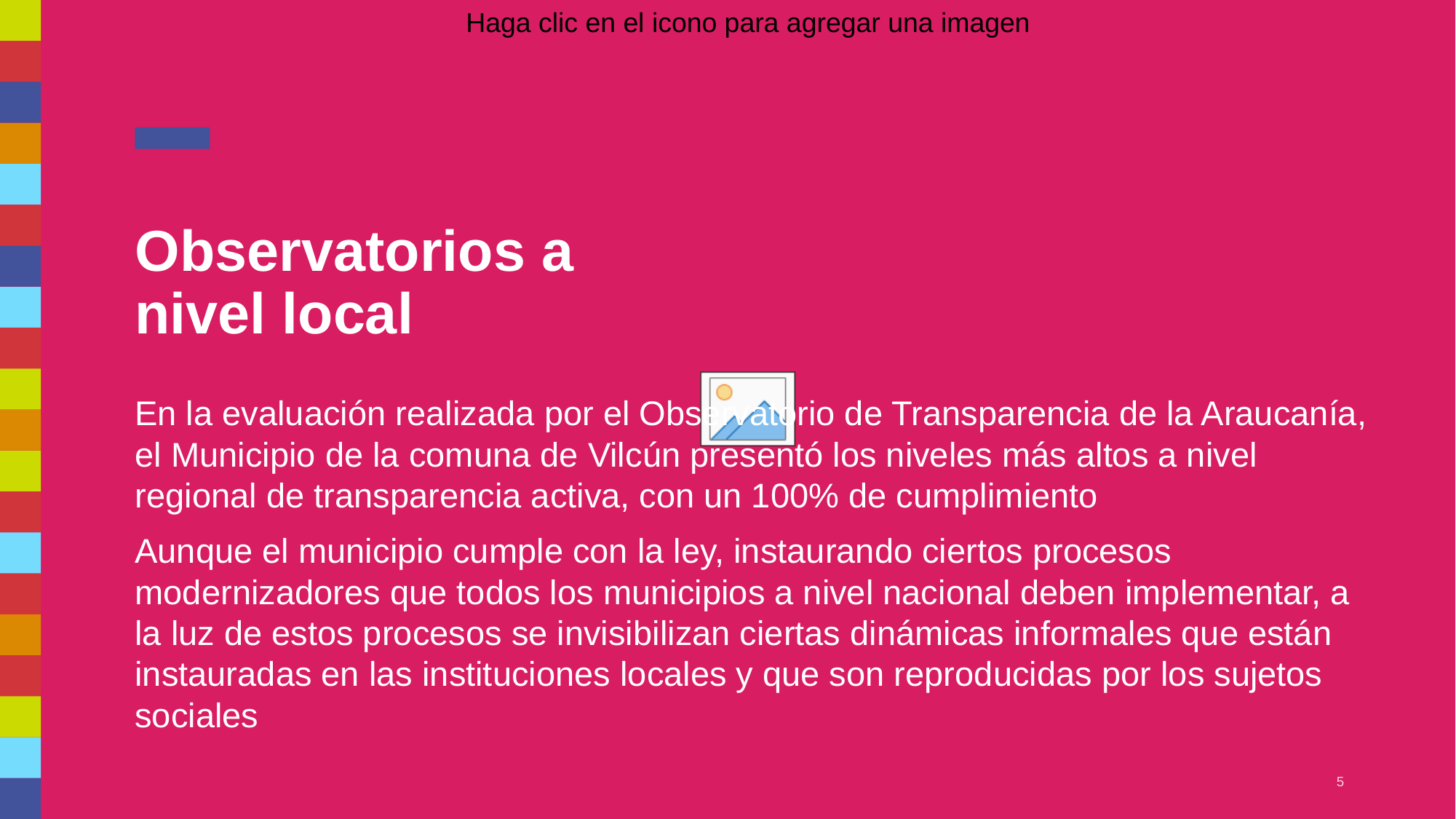

# Observatorios a nivel local
En la evaluación realizada por el Observatorio de Transparencia de la Araucanía, el Municipio de la comuna de Vilcún presentó los niveles más altos a nivel regional de transparencia activa, con un 100% de cumplimiento
Aunque el municipio cumple con la ley, instaurando ciertos procesos modernizadores que todos los municipios a nivel nacional deben implementar, a la luz de estos procesos se invisibilizan ciertas dinámicas informales que están instauradas en las instituciones locales y que son reproducidas por los sujetos sociales

5